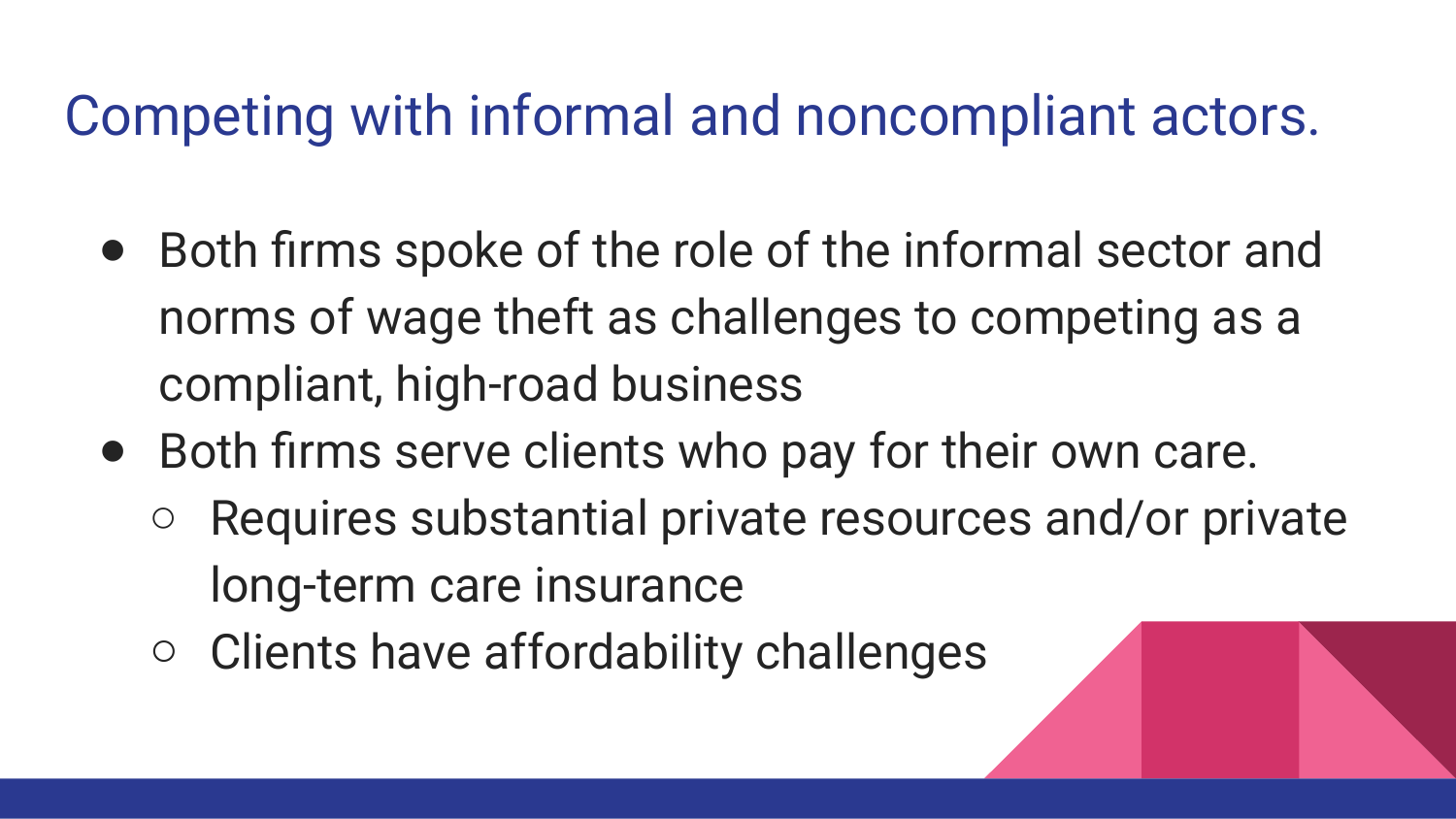

# Competing with informal and noncompliant actors.
Both firms spoke of the role of the informal sector and norms of wage theft as challenges to competing as a compliant, high-road business
Both firms serve clients who pay for their own care.
Requires substantial private resources and/or private long-term care insurance
Clients have affordability challenges